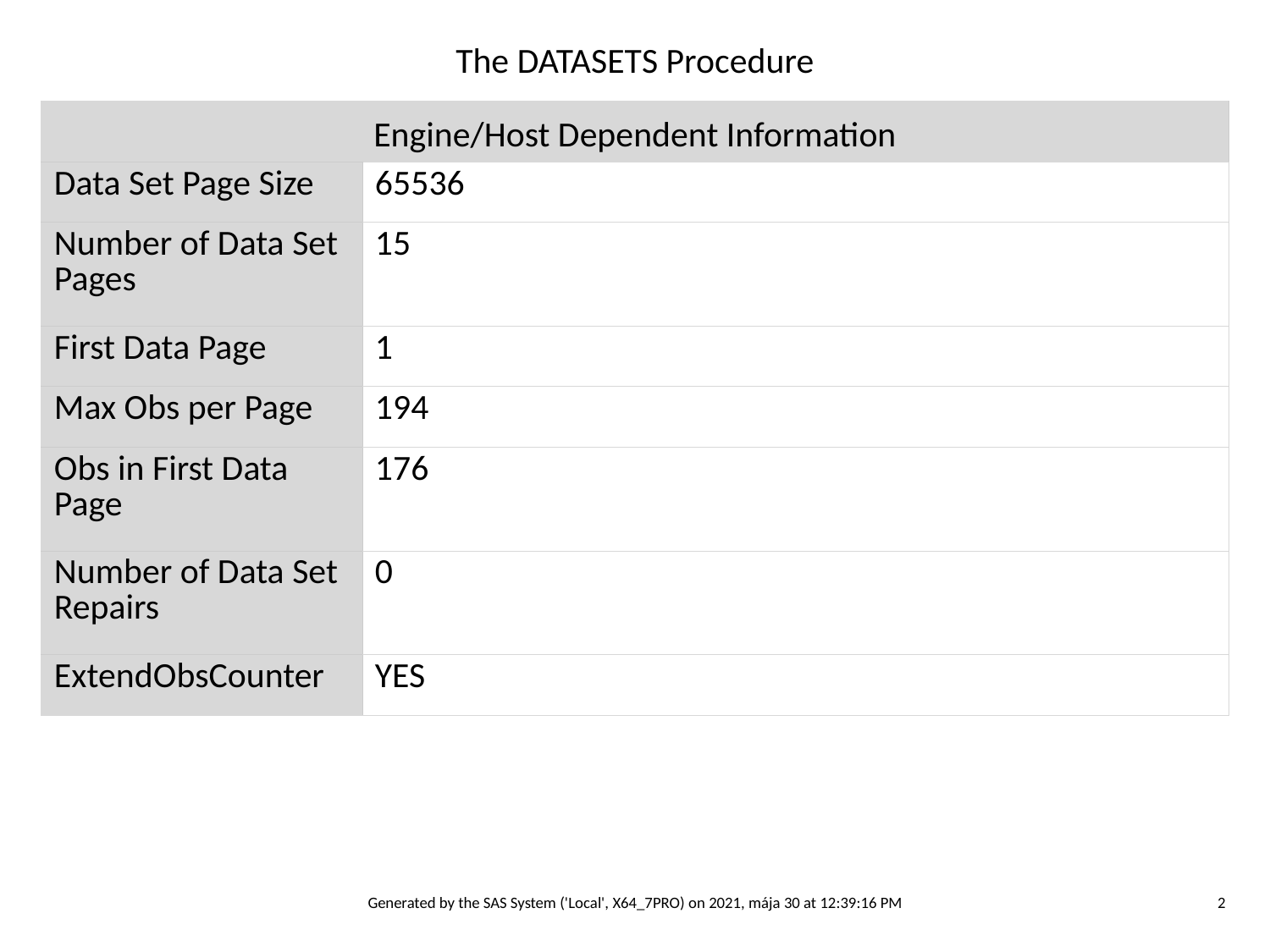

The DATASETS Procedure
| Engine/Host Dependent Information |  |
| --- | --- |
| Data Set Page Size | 65536 |
| Number of Data Set Pages | 15 |
| First Data Page | 1 |
| Max Obs per Page | 194 |
| Obs in First Data Page | 176 |
| Number of Data Set Repairs | 0 |
| ExtendObsCounter | YES |
Generated by the SAS System ('Local', X64_7PRO) on 2021, mája 30 at 12:39:16 PM
2